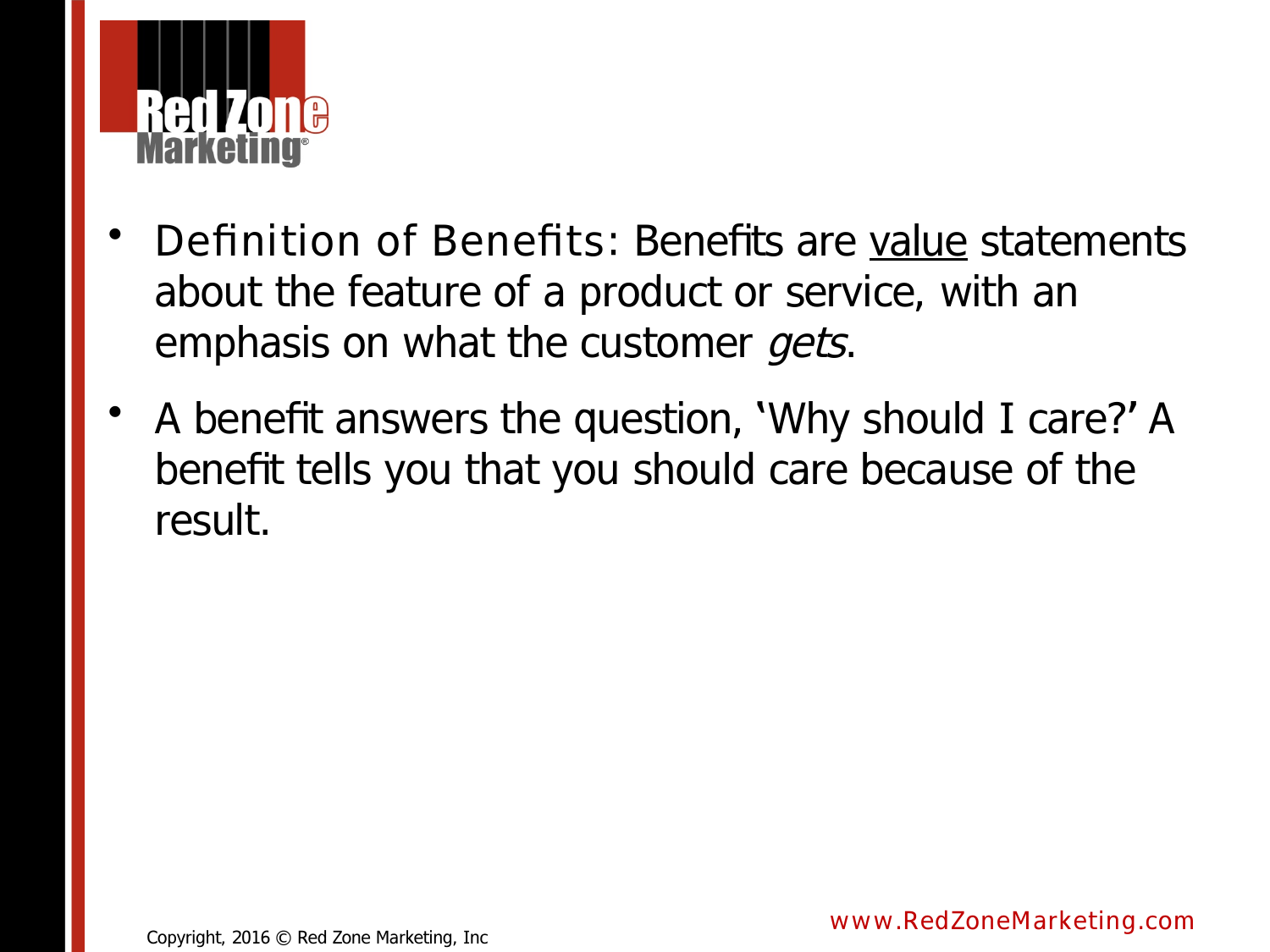

Definition of Benefits: Benefits are value statements about the feature of a product or service, with an emphasis on what the customer gets.
A benefit answers the question, ‘Why should I care?’ A benefit tells you that you should care because of the result.